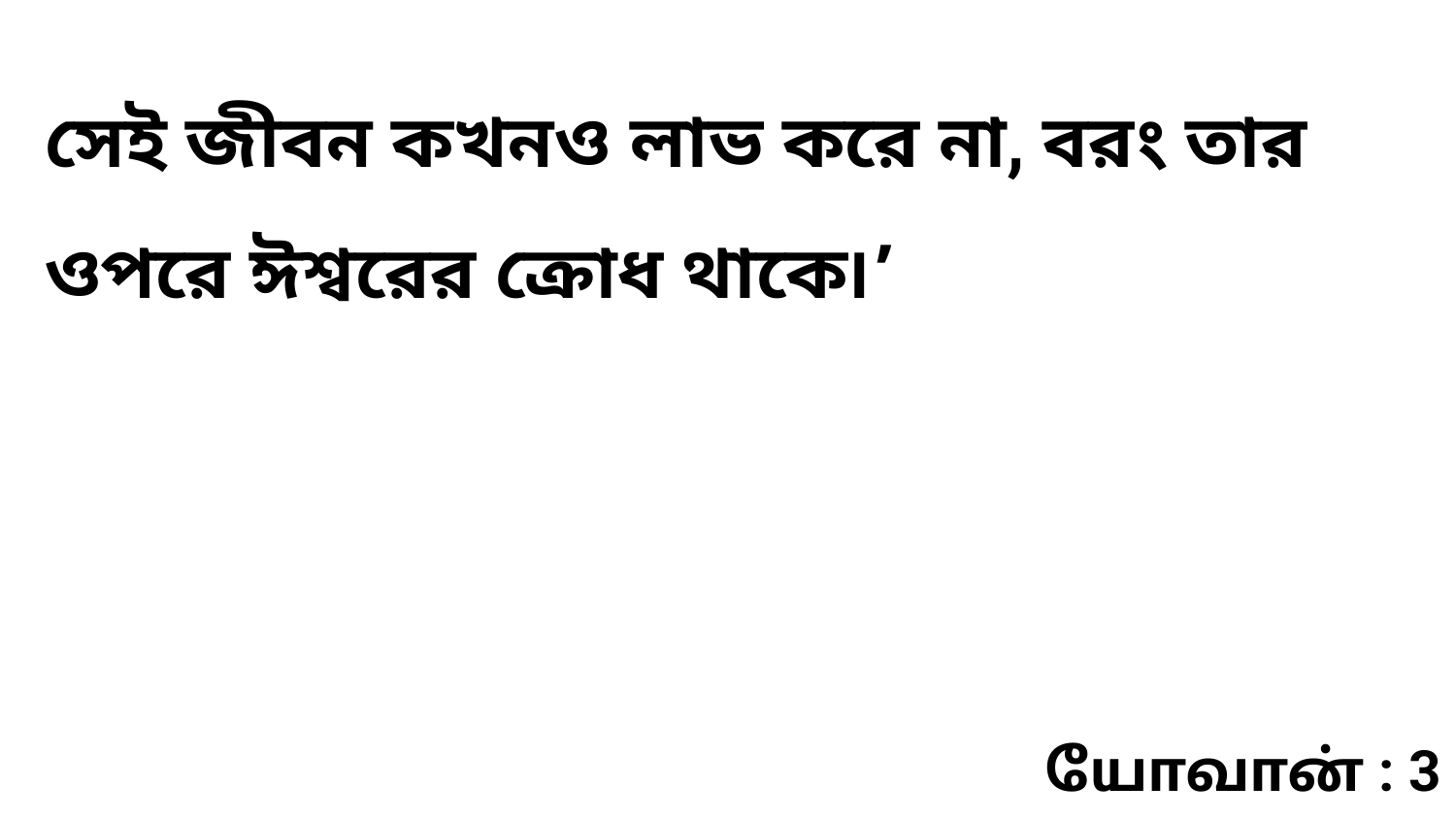

সেই জীবন কখনও লাভ করে না, বরং তার ওপরে ঈশ্বরের ক্রোধ থাকে৷’
யோவான் : 3